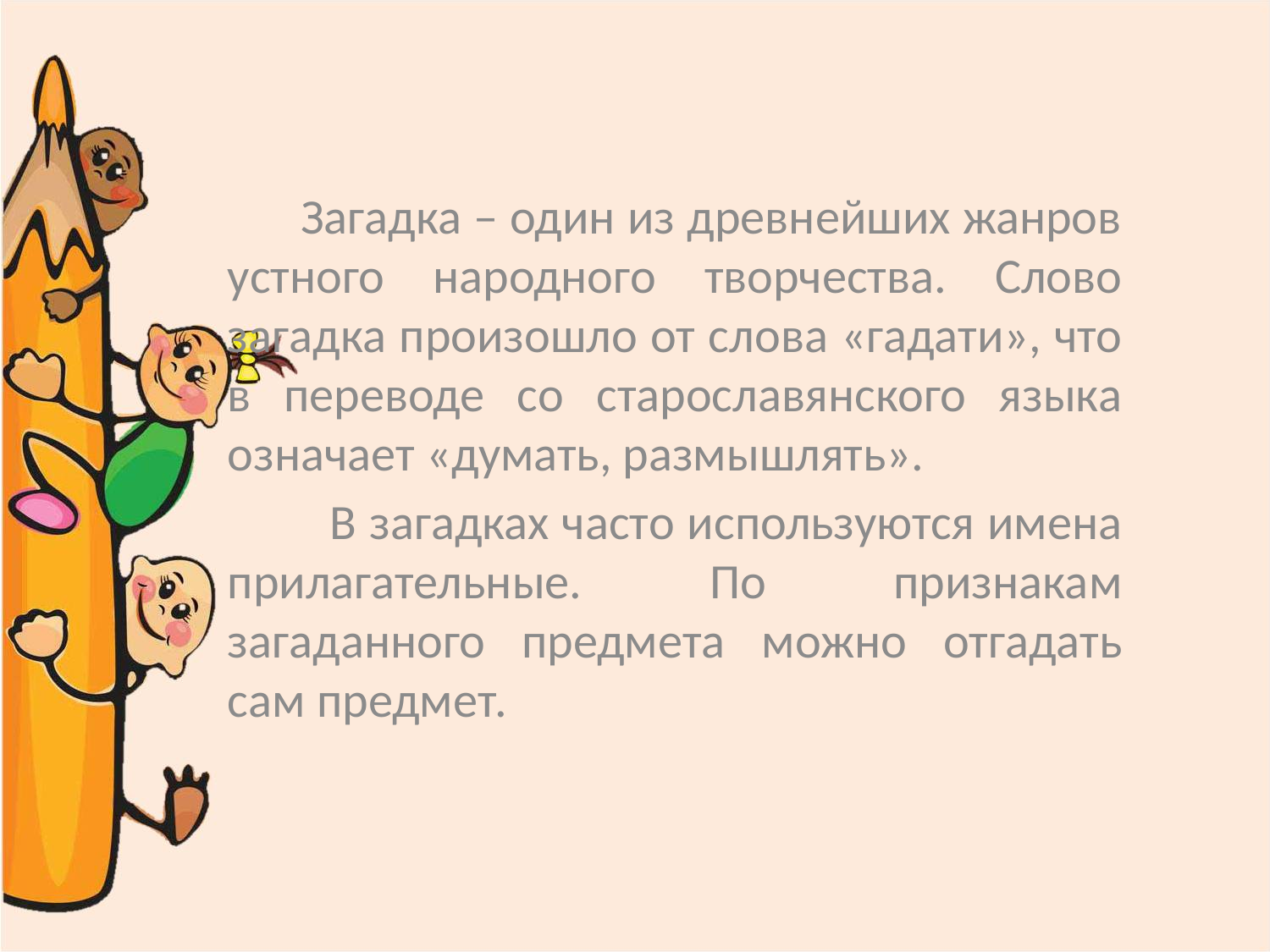

#
      Загадка – один из древнейших жанров устного народного творчества. Слово загадка произошло от слова «гадати», что в переводе со старославянского языка означает «думать, размышлять».
        В загадках часто используются имена прилагательные. По признакам загаданного предмета можно отгадать сам предмет.